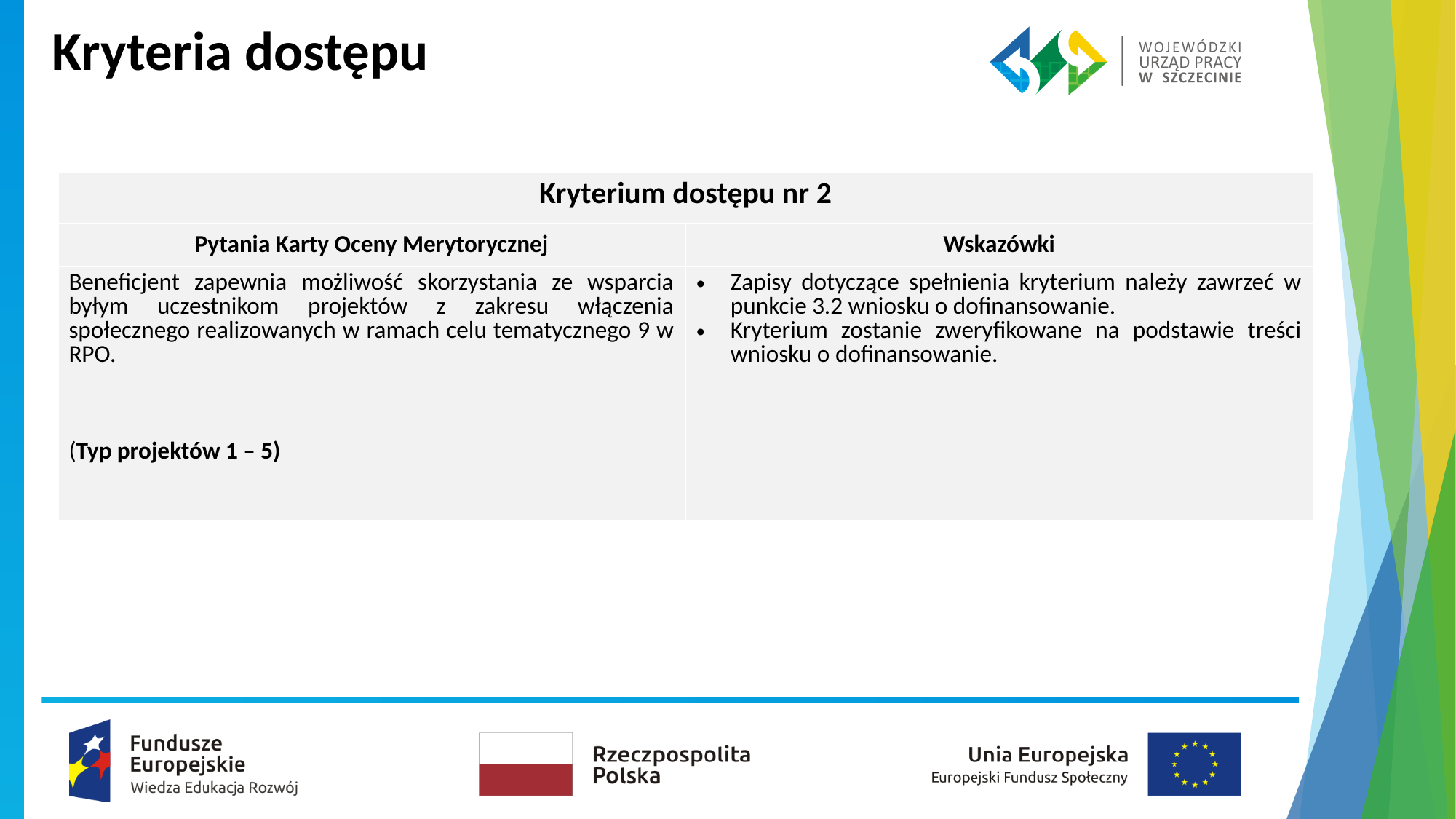

Kryteria dostępu
| Kryterium dostępu nr 2 |  |
| --- | --- |
| Pytania Karty Oceny Merytorycznej | Wskazówki |
| Beneficjent zapewnia możliwość skorzystania ze wsparcia byłym uczestnikom projektów z zakresu włączenia społecznego realizowanych w ramach celu tematycznego 9 w RPO. (Typ projektów 1 – 5) | Zapisy dotyczące spełnienia kryterium należy zawrzeć w punkcie 3.2 wniosku o dofinansowanie. Kryterium zostanie zweryfikowane na podstawie treści wniosku o dofinansowanie. |